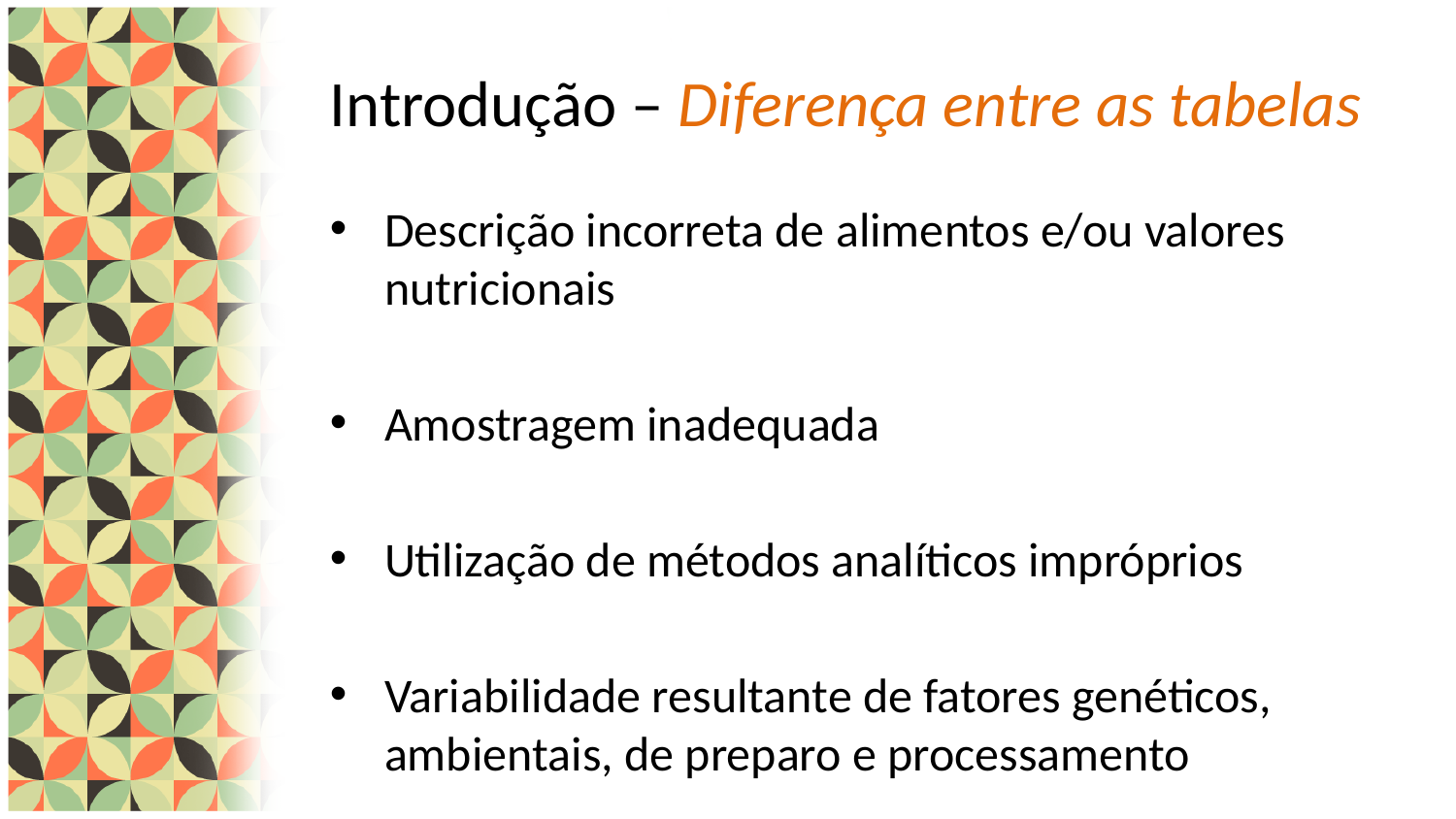

# Introdução – Diferença entre as tabelas
Descrição incorreta de alimentos e/ou valores nutricionais

Amostragem inadequada

Utilização de métodos analíticos impróprios

Variabilidade resultante de fatores genéticos, ambientais, de preparo e processamento